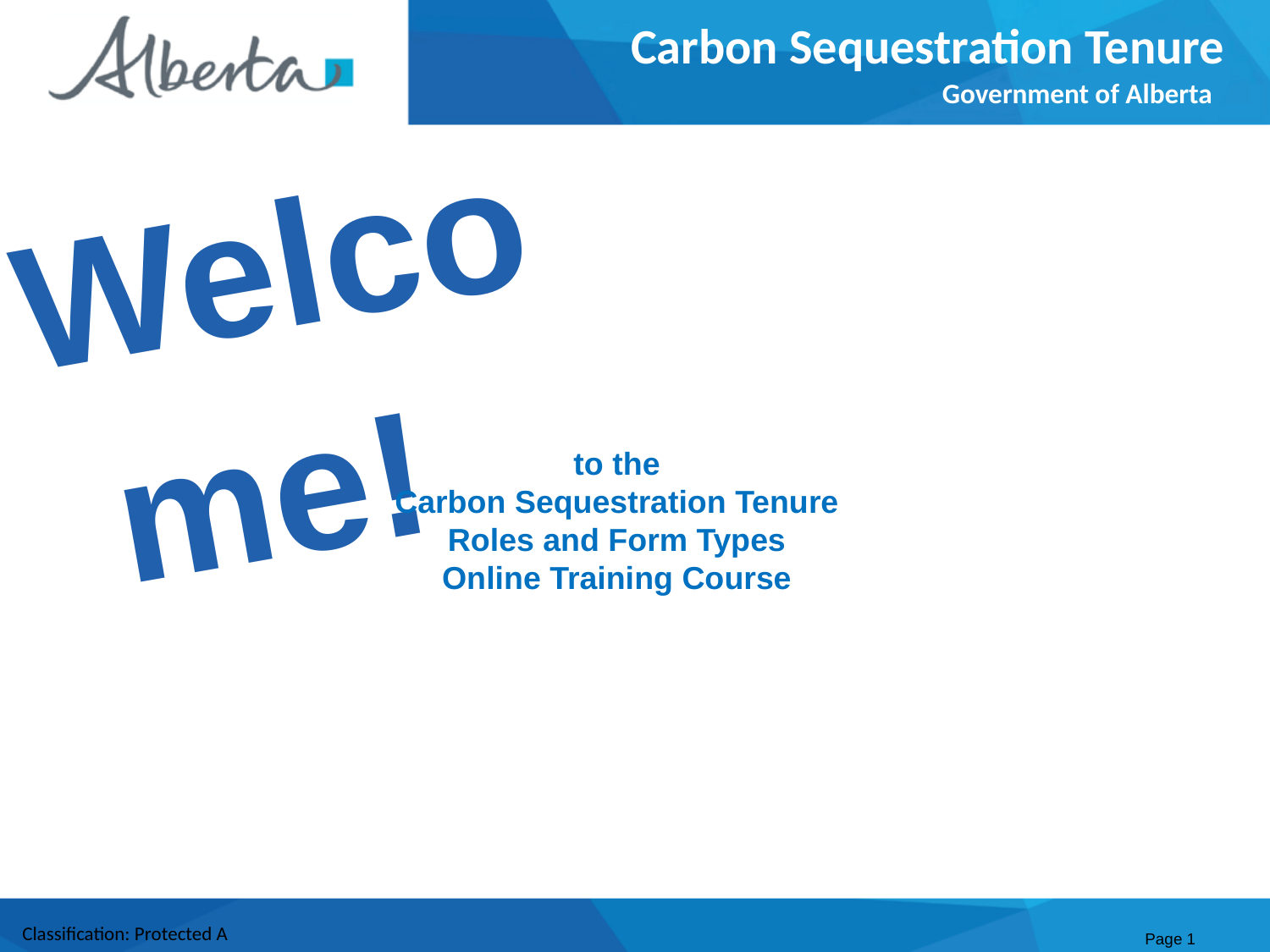

Carbon Sequestration Tenure
Government of Alberta
Welcome!
to the
Carbon Sequestration Tenure
Roles and Form Types
Online Training Course
Page 1